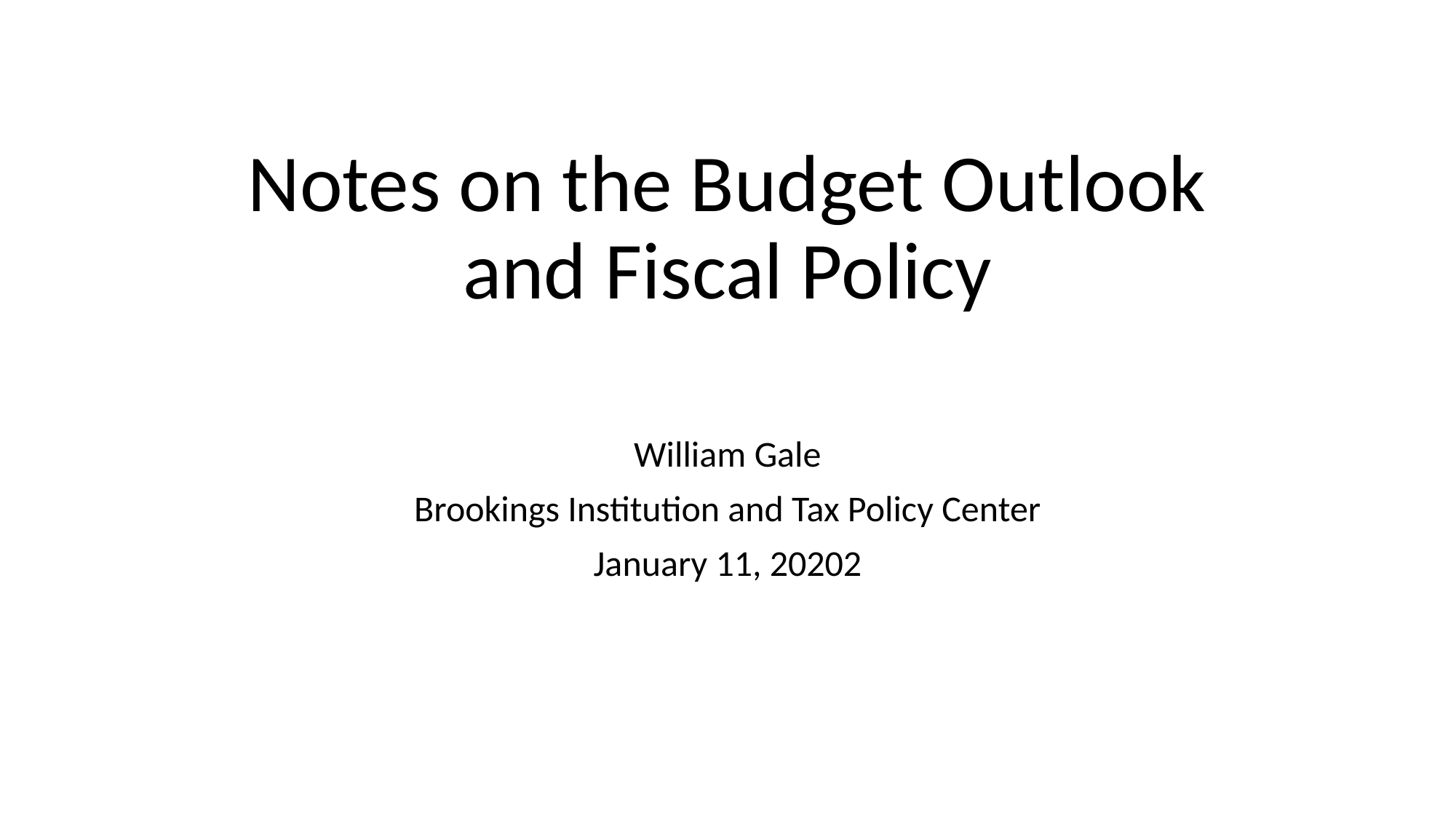

# Notes on the Budget Outlook and Fiscal Policy
William Gale
Brookings Institution and Tax Policy Center
January 11, 20202